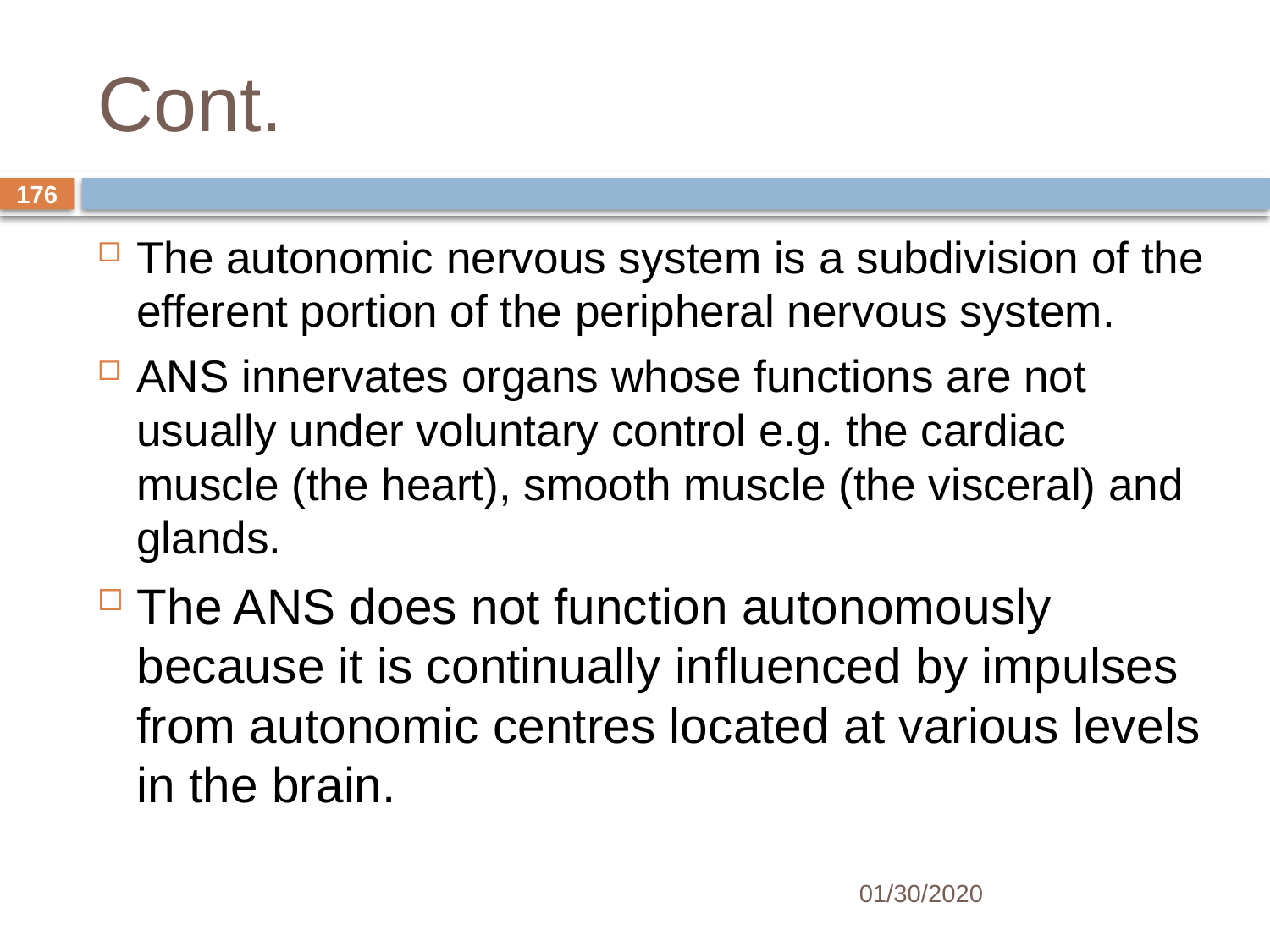

# Cont.
176
The autonomic nervous system is a subdivision of the efferent portion of the peripheral nervous system.
ANS innervates organs whose functions are not usually under voluntary control e.g. the cardiac muscle (the heart), smooth muscle (the visceral) and glands.
The ANS does not function autonomously because it is continually influenced by impulses from autonomic centres located at various levels in the brain.

01/30/2020